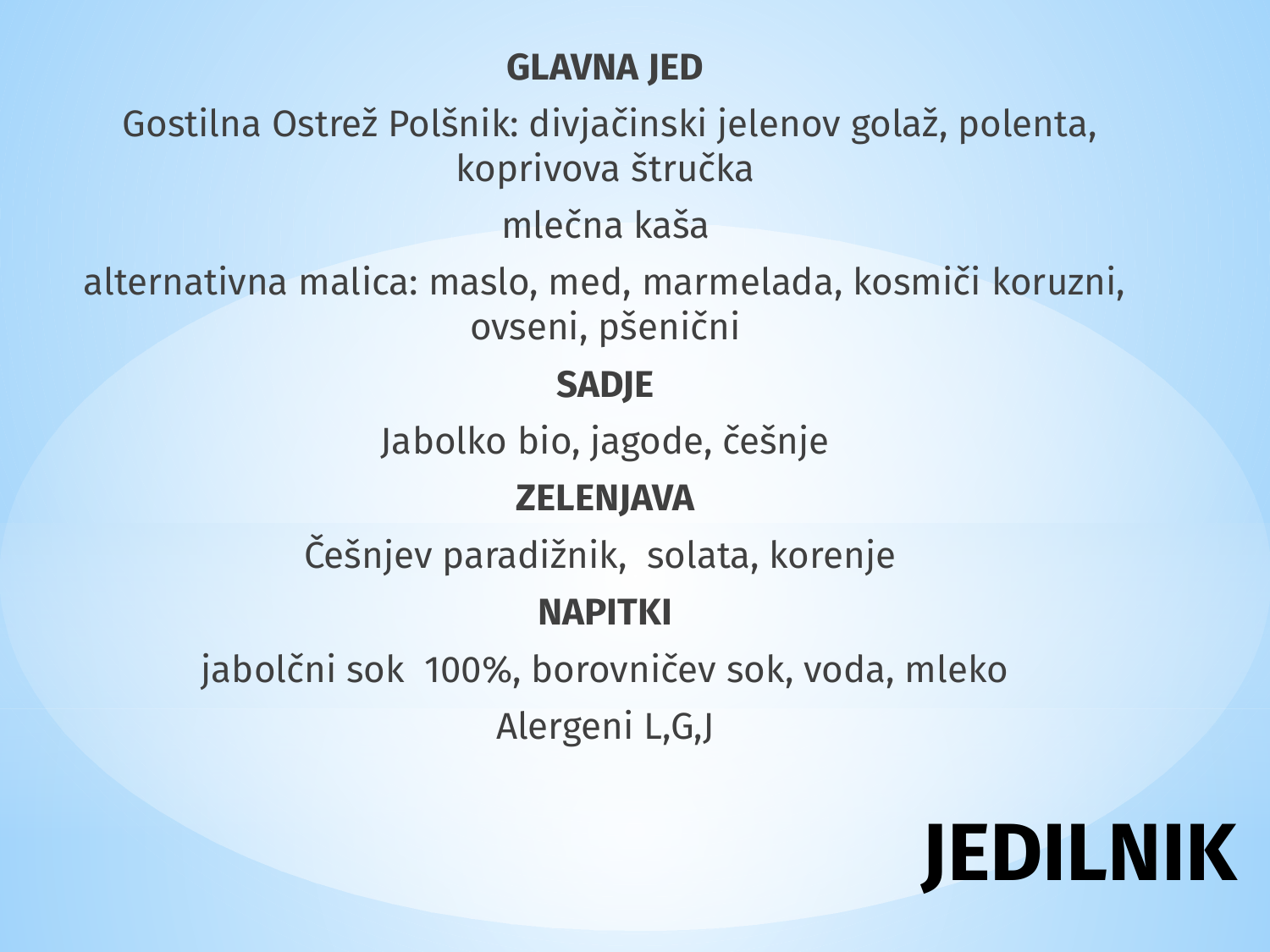

GLAVNA JED
 Gostilna Ostrež Polšnik: divjačinski jelenov golaž, polenta, koprivova štručka
mlečna kaša
alternativna malica: maslo, med, marmelada, kosmiči koruzni, ovseni, pšenični
SADJE
Jabolko bio, jagode, češnje
ZELENJAVA
Češnjev paradižnik,  solata, korenje
NAPITKI
jabolčni sok  100%, borovničev sok, voda, mleko
Alergeni L,G,J

# JEDILNIK